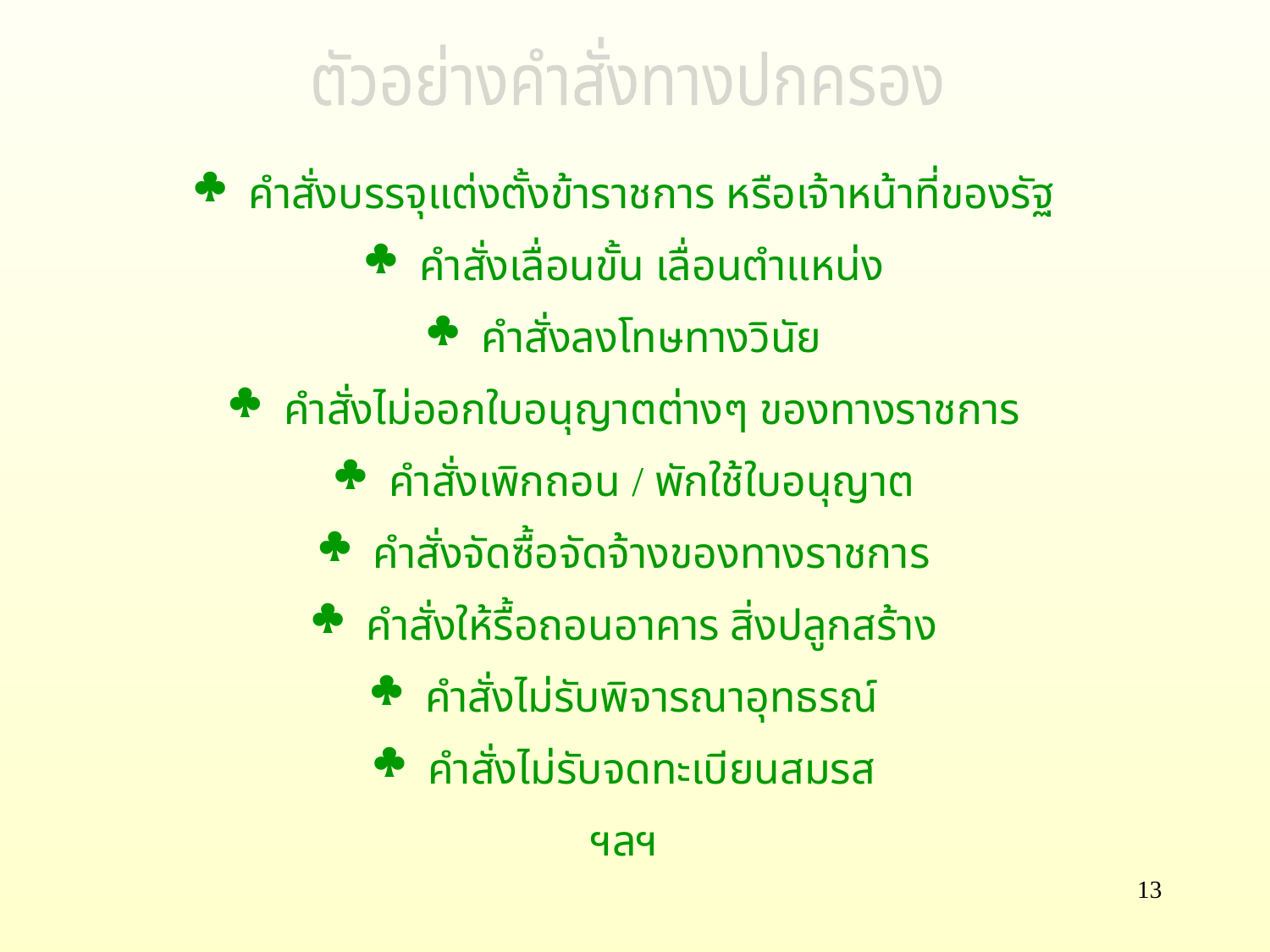

ตัวอย่างคำสั่งทางปกครอง
  คำสั่งบรรจุแต่งตั้งข้าราชการ หรือเจ้าหน้าที่ของรัฐ
  คำสั่งเลื่อนขั้น เลื่อนตำแหน่ง
  คำสั่งลงโทษทางวินัย
  คำสั่งไม่ออกใบอนุญาตต่างๆ ของทางราชการ
  คำสั่งเพิกถอน / พักใช้ใบอนุญาต
  คำสั่งจัดซื้อจัดจ้างของทางราชการ
  คำสั่งให้รื้อถอนอาคาร สิ่งปลูกสร้าง
  คำสั่งไม่รับพิจารณาอุทธรณ์
  คำสั่งไม่รับจดทะเบียนสมรส
ฯลฯ

13